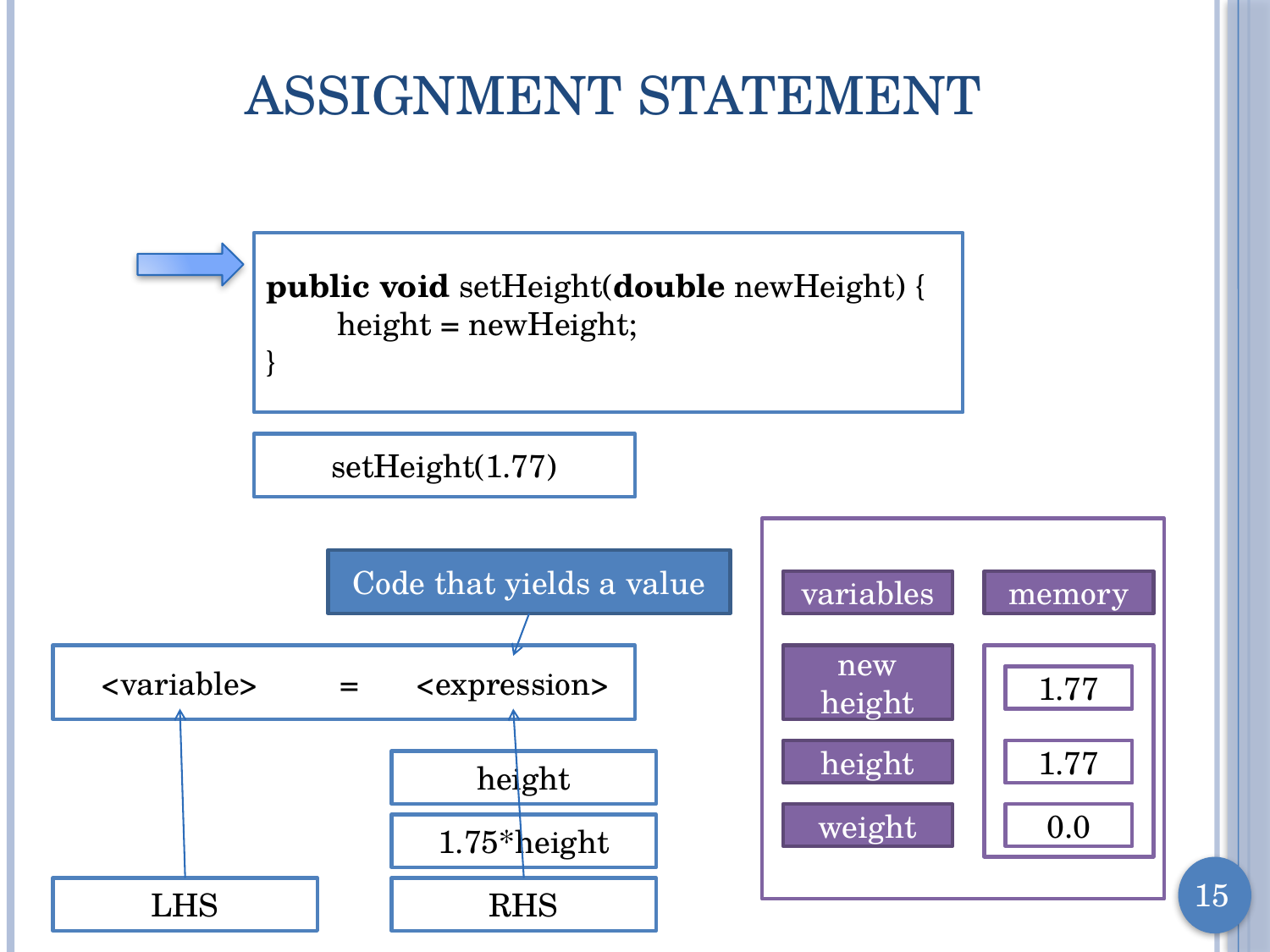

# Assignment Statement
public void setHeight(double newHeight) {
        height = newHeight;
}

setHeight(1.77)

Code that yields a value
variables
memory

new
height

<variable>
=
<expression>
0.0
1.77
height
0.0
1.77
height
weight
0.0
1.75*height
LHS
RHS